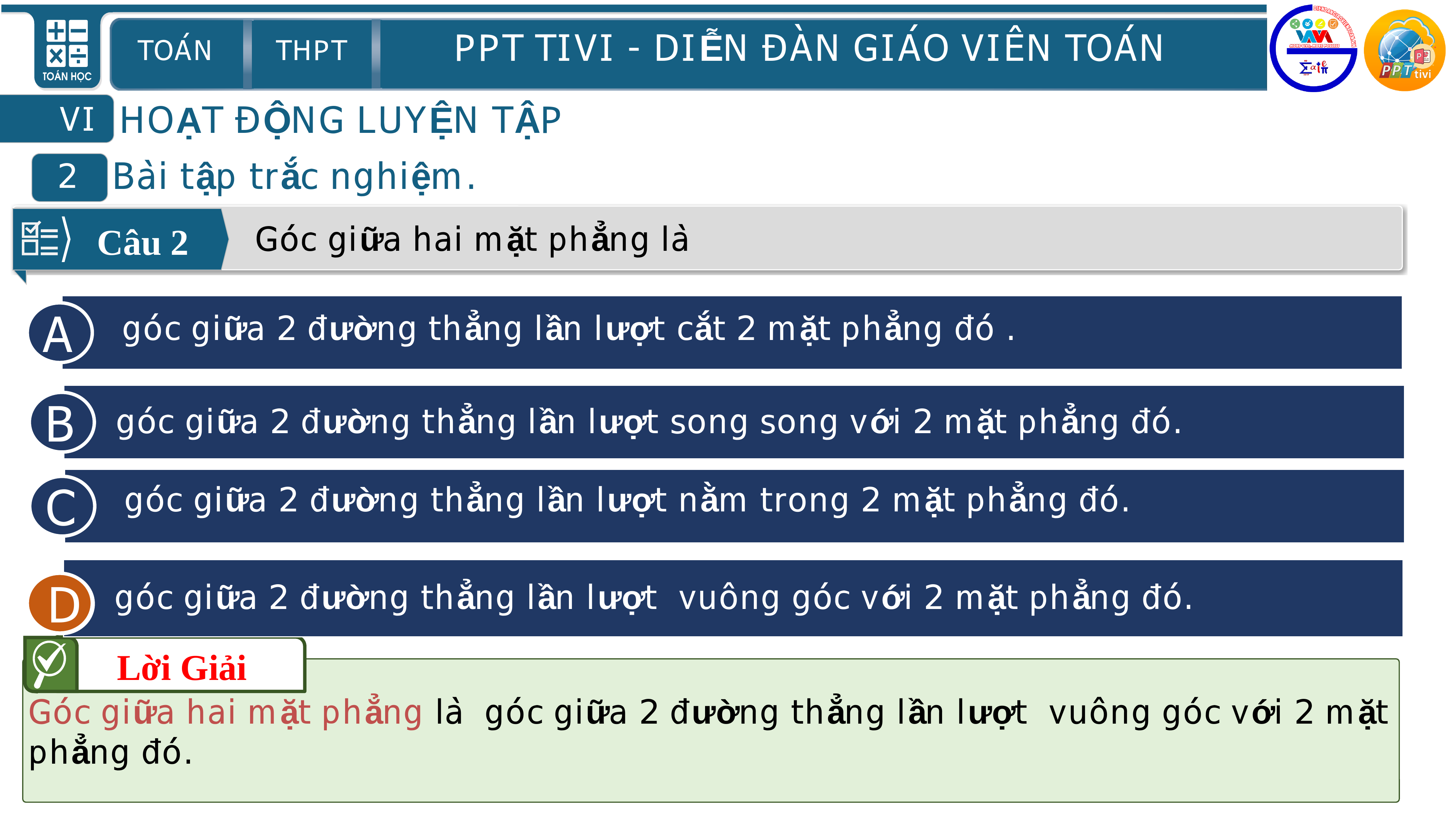

HOẠT ĐỘNG LUYỆN TẬP

VI
Bài tập trắc nghiệm.
2

Câu 2

Góc giữa hai mặt phẳng là

A
 góc giữa 2 đường thẳng lần lượt cắt 2 mặt phẳng đó .

B
 góc giữa 2 đường thẳng lần lượt song song với 2 mặt phẳng đó.

 góc giữa 2 đường thẳng lần lượt nằm trong 2 mặt phẳng đó.
C

 góc giữa 2 đường thẳng lần lượt  vuông góc với 2 mặt phẳng đó.
D
D

Lời Giải
Góc giữa hai mặt phẳng là  góc giữa 2 đường thẳng lần lượt  vuông góc với 2 mặt phẳng đó.